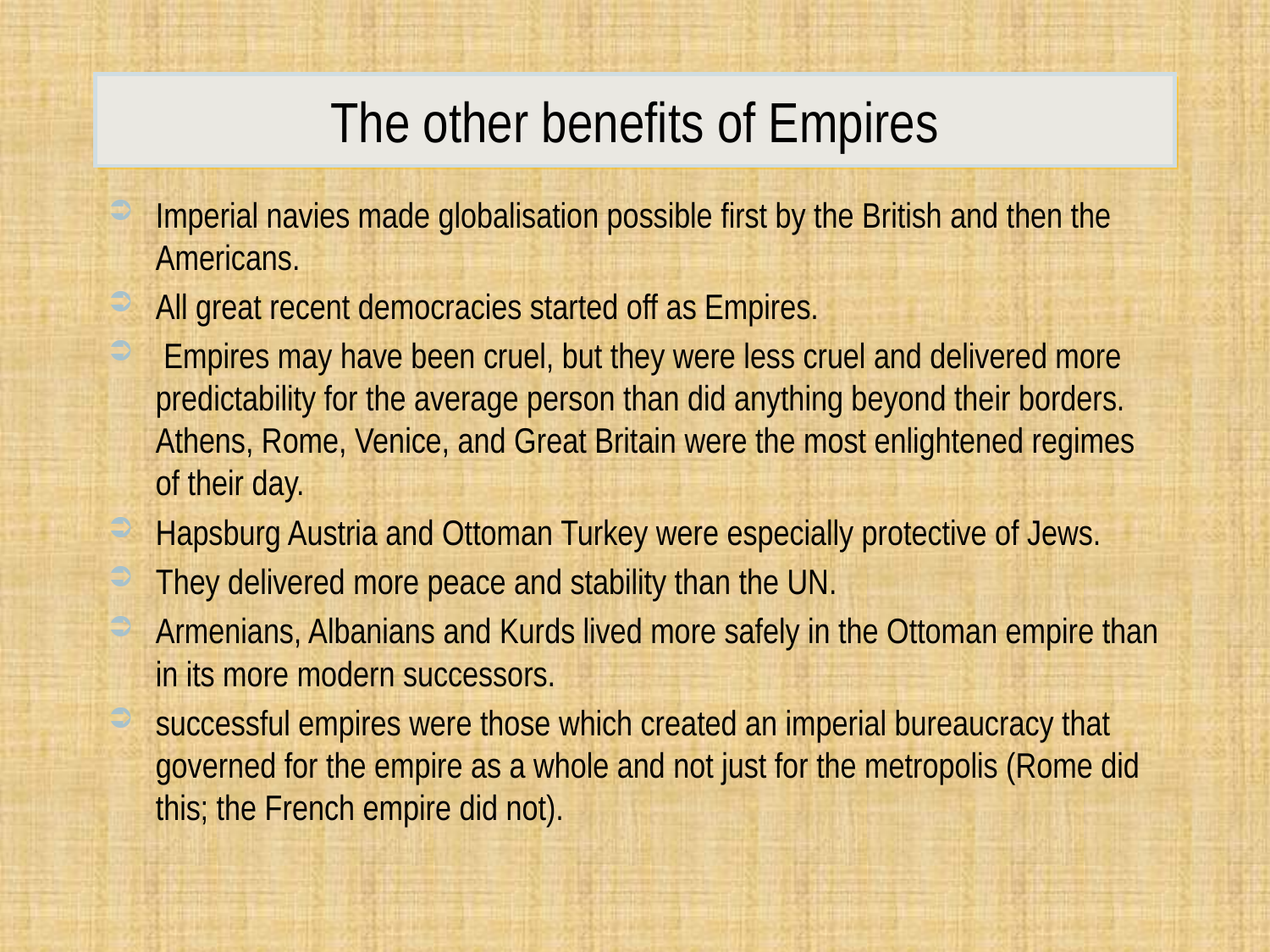

# The other benefits of Empires
Imperial navies made globalisation possible first by the British and then the Americans.
All great recent democracies started off as Empires.
 Empires may have been cruel, but they were less cruel and delivered more predictability for the average person than did anything beyond their borders. Athens, Rome, Venice, and Great Britain were the most enlightened regimes of their day.
Hapsburg Austria and Ottoman Turkey were especially protective of Jews.
They delivered more peace and stability than the UN.
Armenians, Albanians and Kurds lived more safely in the Ottoman empire than in its more modern successors.
successful empires were those which created an imperial bureaucracy that governed for the empire as a whole and not just for the metropolis (Rome did this; the French empire did not).